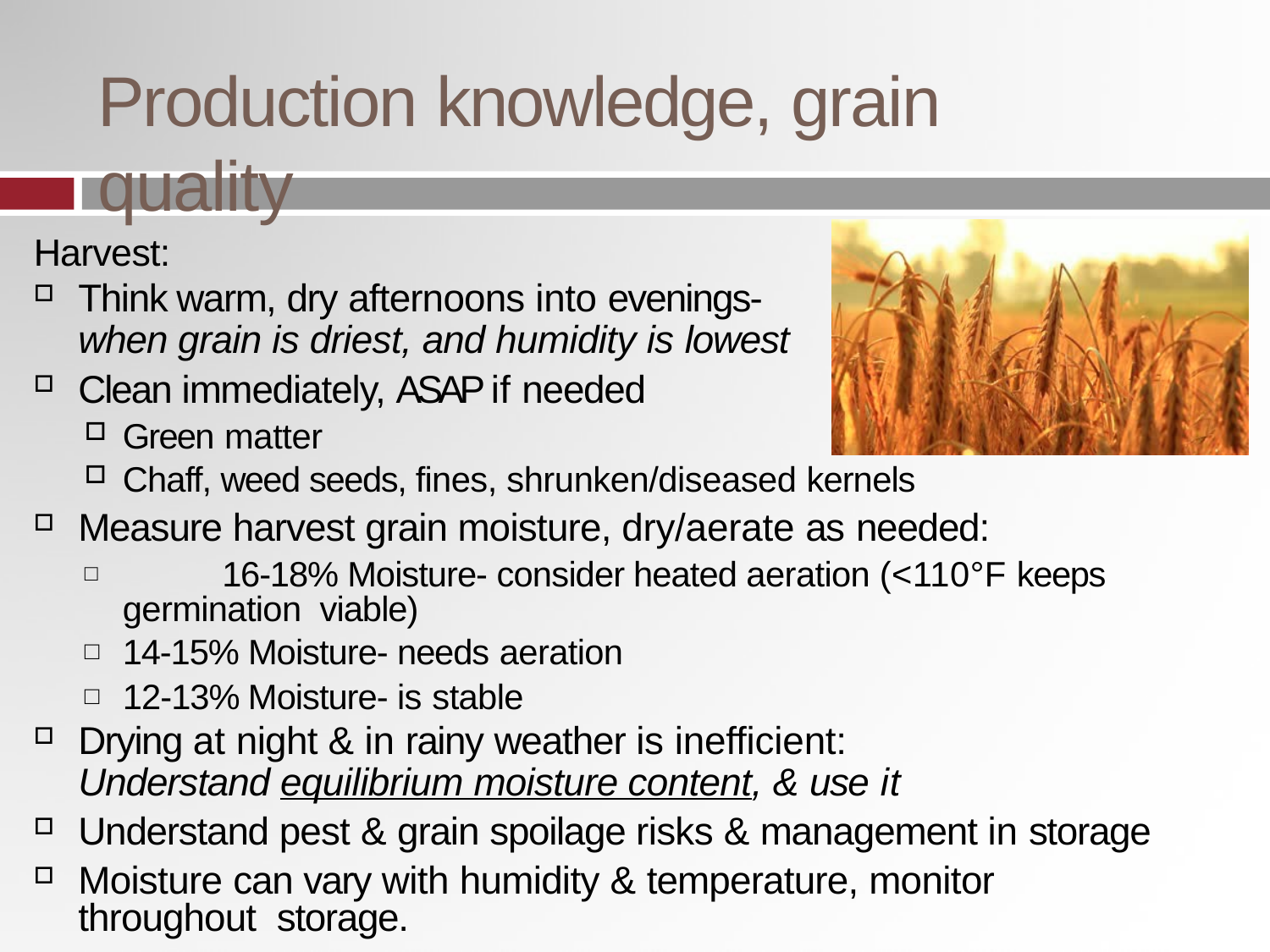

# Production knowledge, grain quality

Harvest:
Think warm, dry afternoons into evenings-
when grain is driest, and humidity is lowest
Clean immediately, ASAP if needed
Green matter
Chaff, weed seeds, fines, shrunken/diseased kernels
Measure harvest grain moisture, dry/aerate as needed:
	16-18% Moisture- consider heated aeration (<110°F keeps germination  viable)
14-15% Moisture- needs aeration
12-13% Moisture- is stable
Drying at night & in rainy weather is inefficient:
Understand equilibrium moisture content, & use it
Understand pest & grain spoilage risks & management in storage
Moisture can vary with humidity & temperature, monitor throughout  storage.